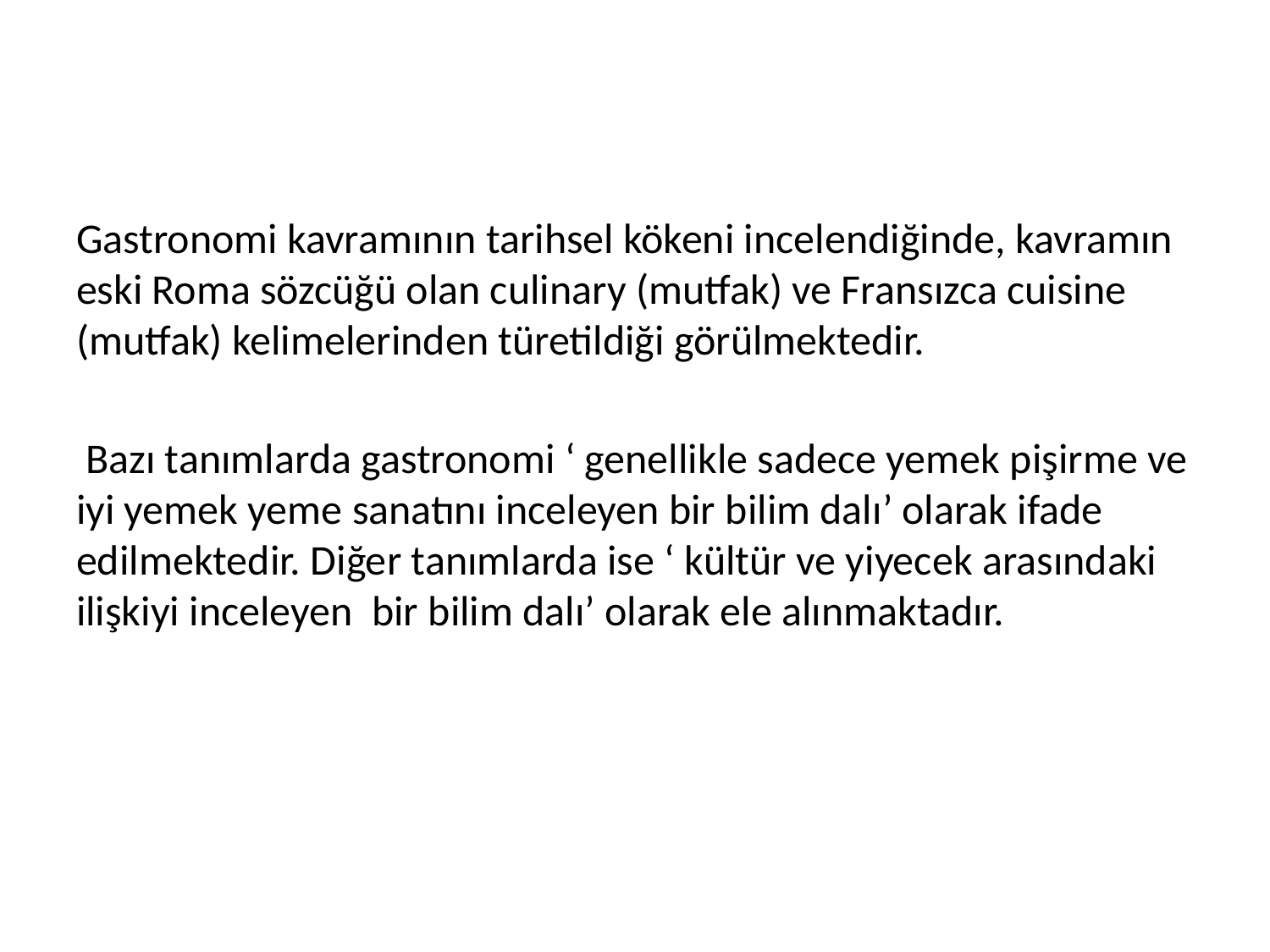

Gastronomi kavramının tarihsel kökeni incelendiğinde, kavramın eski Roma sözcüğü olan culinary (mutfak) ve Fransızca cuisine (mutfak) kelimelerinden türetildiği görülmektedir.

 Bazı tanımlarda gastronomi ‘ genellikle sadece yemek pişirme ve iyi yemek yeme sanatını inceleyen bir bilim dalı’ olarak ifade edilmektedir. Diğer tanımlarda ise ‘ kültür ve yiyecek arasındaki ilişkiyi inceleyen  bir bilim dalı’ olarak ele alınmaktadır.